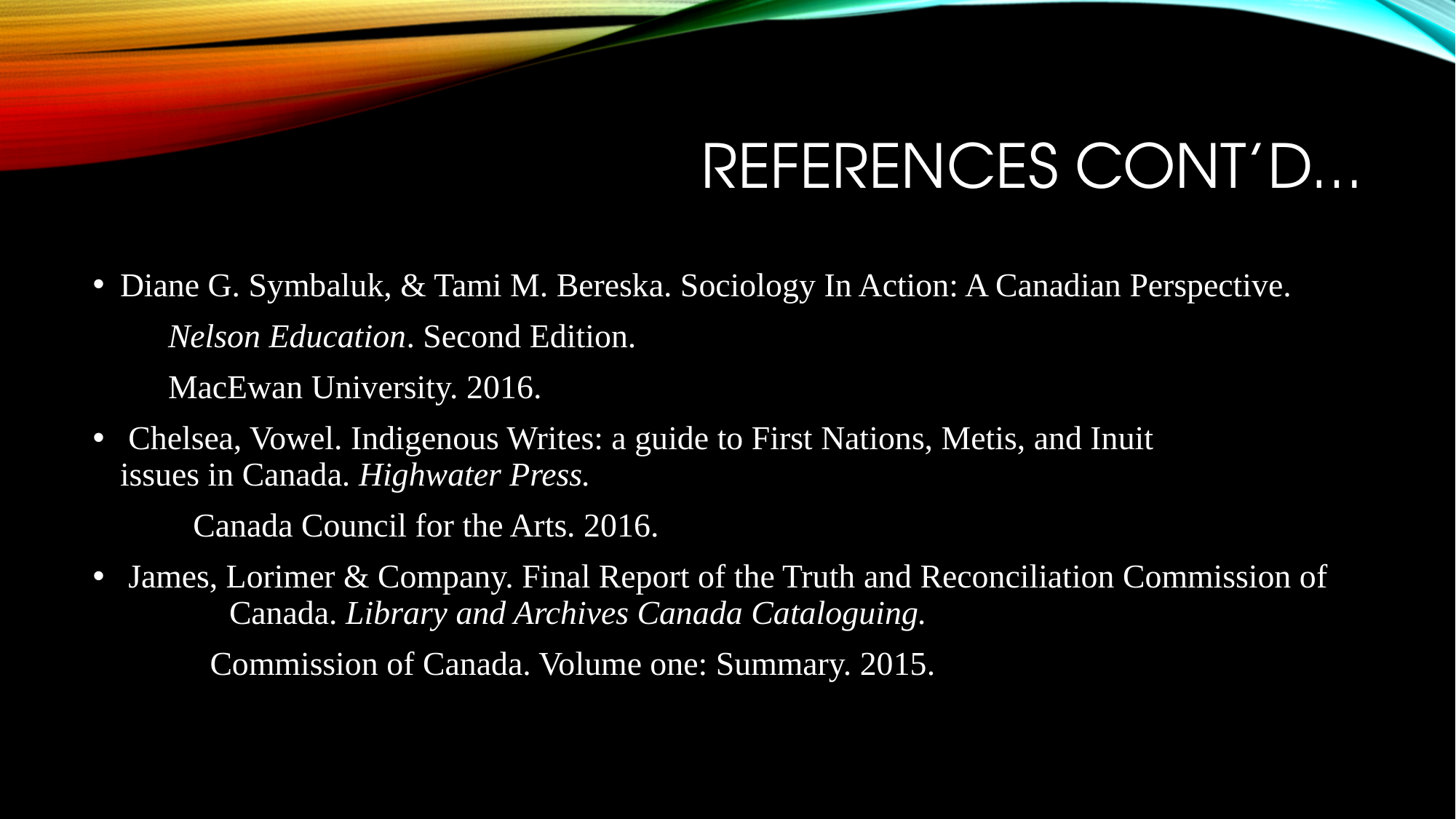

# References cont’d…
Diane G. Symbaluk, & Tami M. Bereska. Sociology In Action: A Canadian Perspective.
         Nelson Education. Second Edition.
         MacEwan University. 2016.
 Chelsea, Vowel. Indigenous Writes: a guide to First Nations, Metis, and Inuit           	issues in Canada. Highwater Press.
            Canada Council for the Arts. 2016.
 James, Lorimer & Company. Final Report of the Truth and Reconciliation Commission of 	Canada. Library and Archives Canada Cataloguing.
              Commission of Canada. Volume one: Summary. 2015.